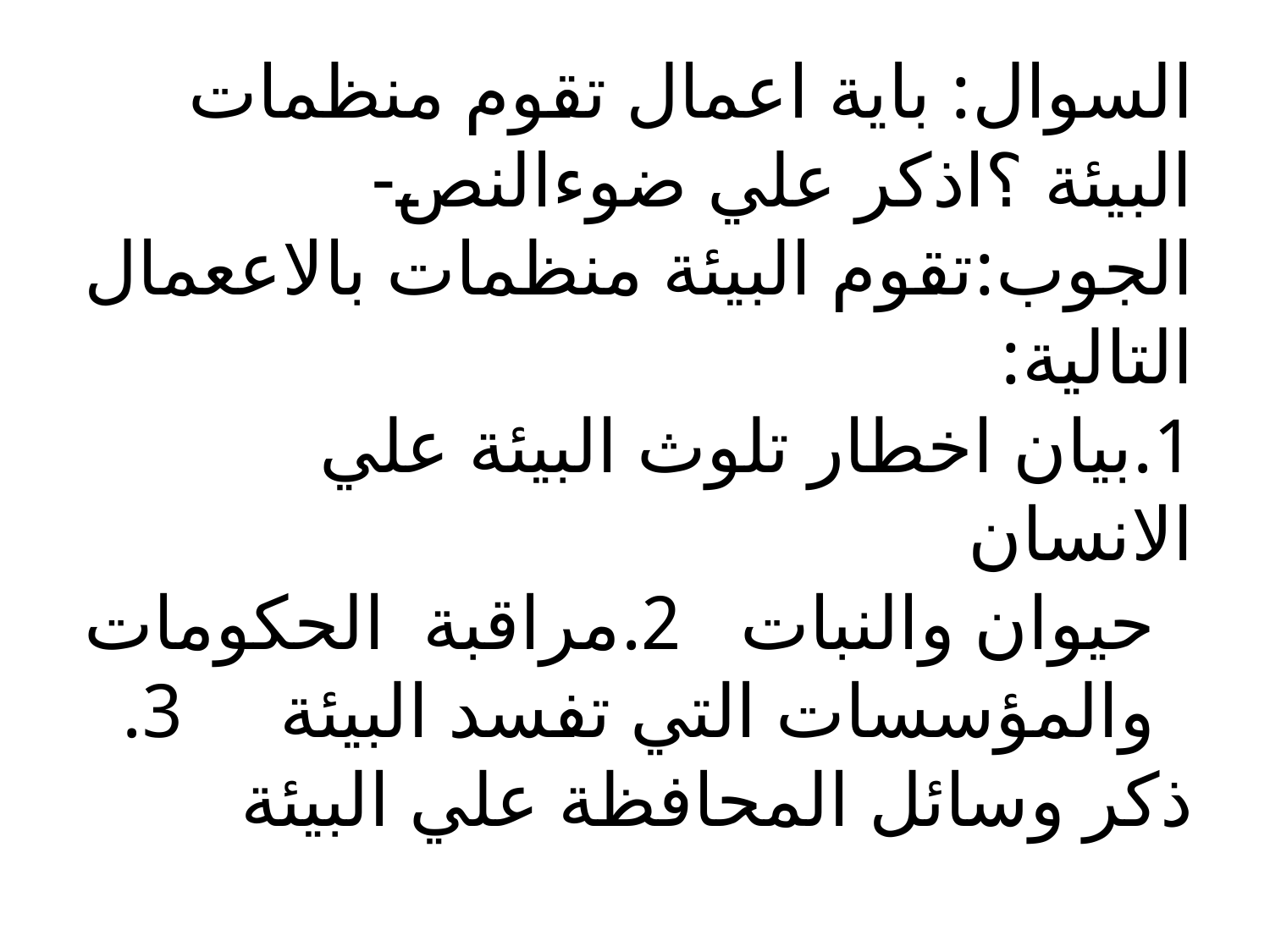

# السوال: باية اعمال تقوم منظمات البيئة ؟اذكر علي ضوءالنص- الجوب:تقوم البيئة منظمات بالاععمال التالية: 1.بيان اخطار تلوث البيئة علي الانسان حيوان والنبات   2.مراقبة  الحكومات   والمؤسسات التي تفسد البيئة     3.  ذكر وسائل المحافظة علي البيئة